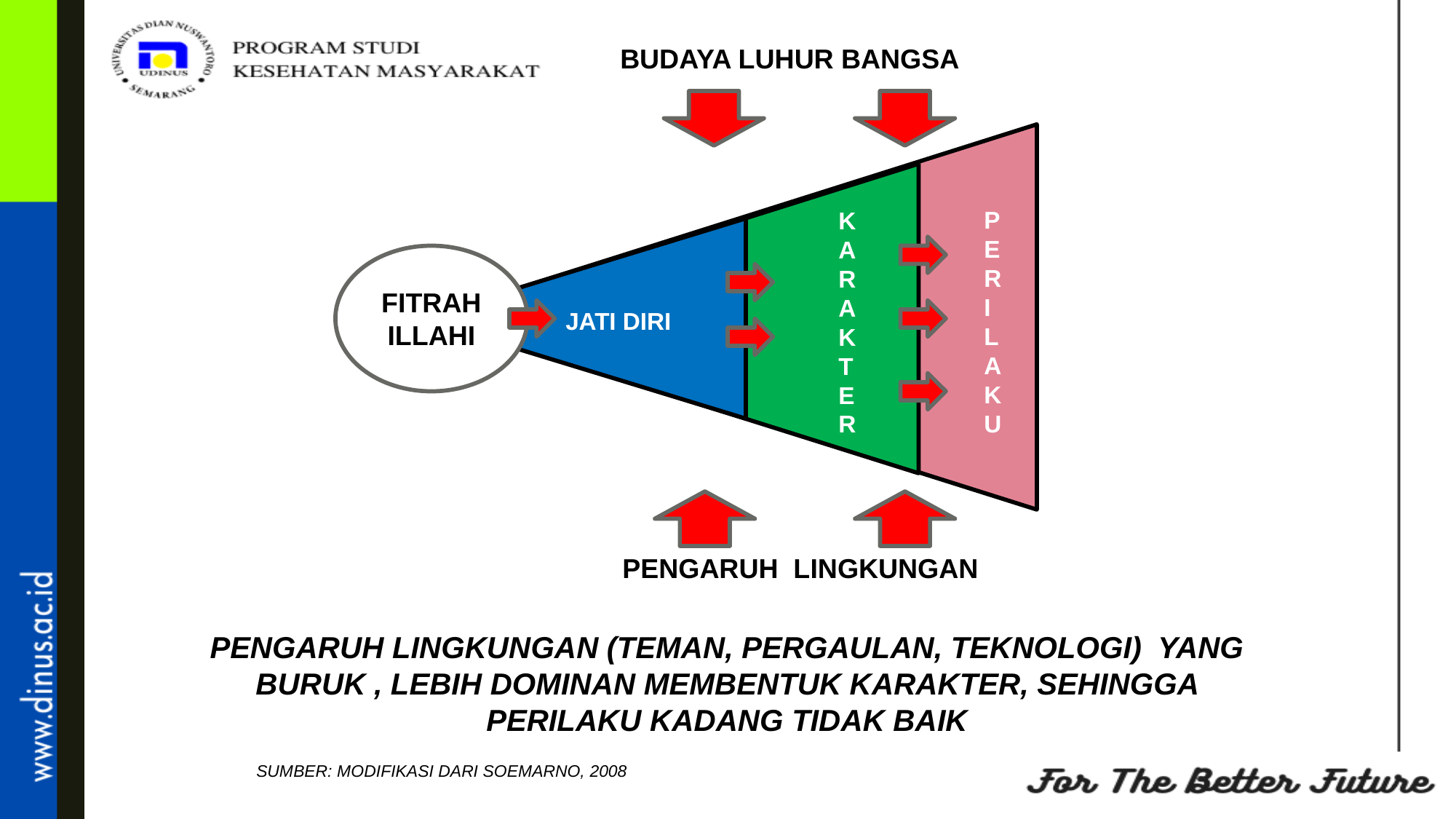

BUDAYA LUHUR BANGSA

JATI DIRI

PERILAKU
KARAKTER

FITRAH
ILLAHI

JATI DIRI

JATI DIRI

PENGARUH  LINGKUNGAN
PENGARUH LINGKUNGAN (TEMAN, PERGAULAN, TEKNOLOGI)  YANG BURUK , LEBIH DOMINAN MEMBENTUK KARAKTER, SEHINGGA PERILAKU KADANG TIDAK BAIK
SUMBER: MODIFIKASI DARI SOEMARNO, 2008